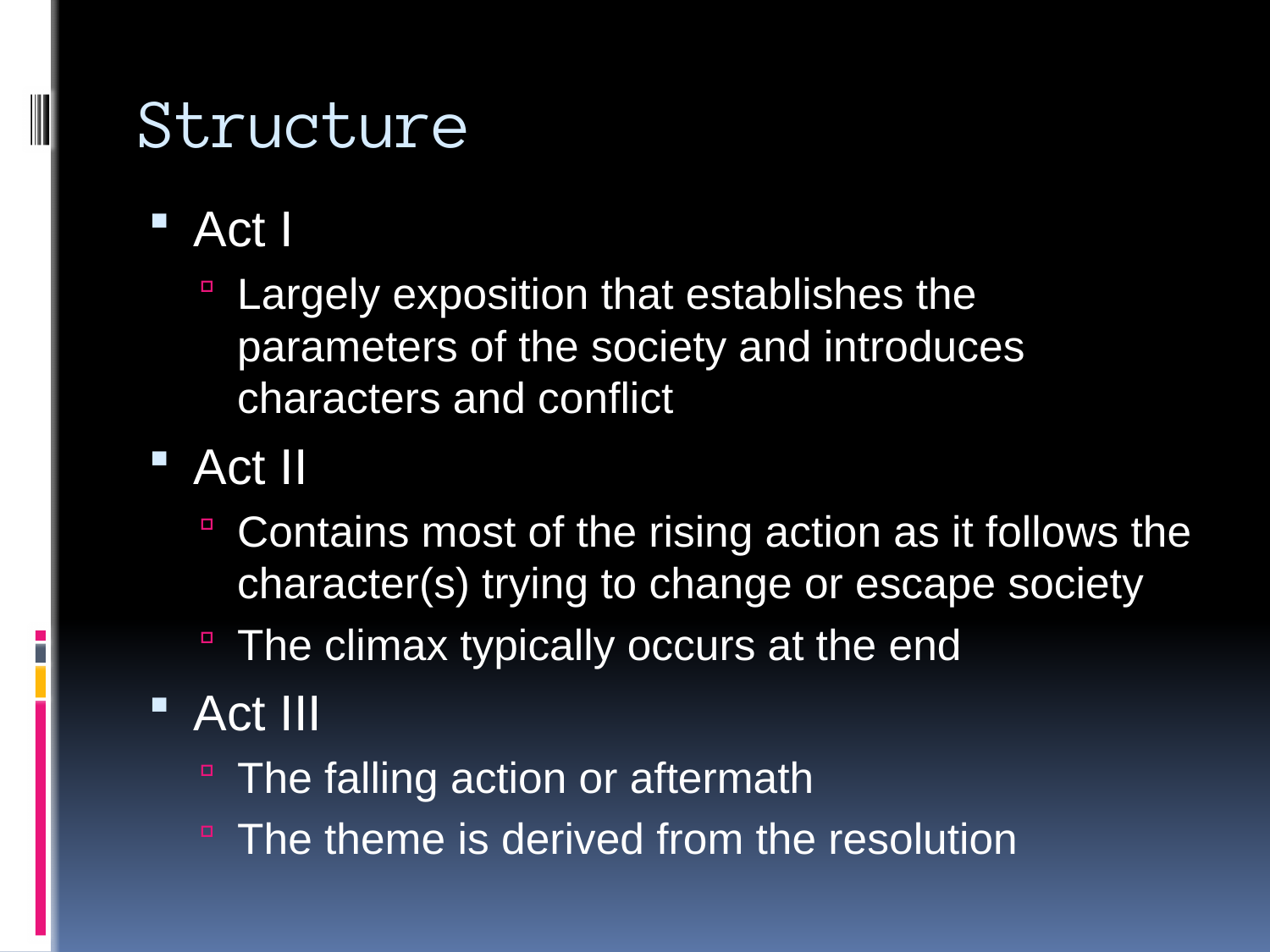

# Structure
Act I
Largely exposition that establishes the parameters of the society and introduces characters and conflict
Act II
Contains most of the rising action as it follows the character(s) trying to change or escape society
The climax typically occurs at the end
Act III
The falling action or aftermath
The theme is derived from the resolution